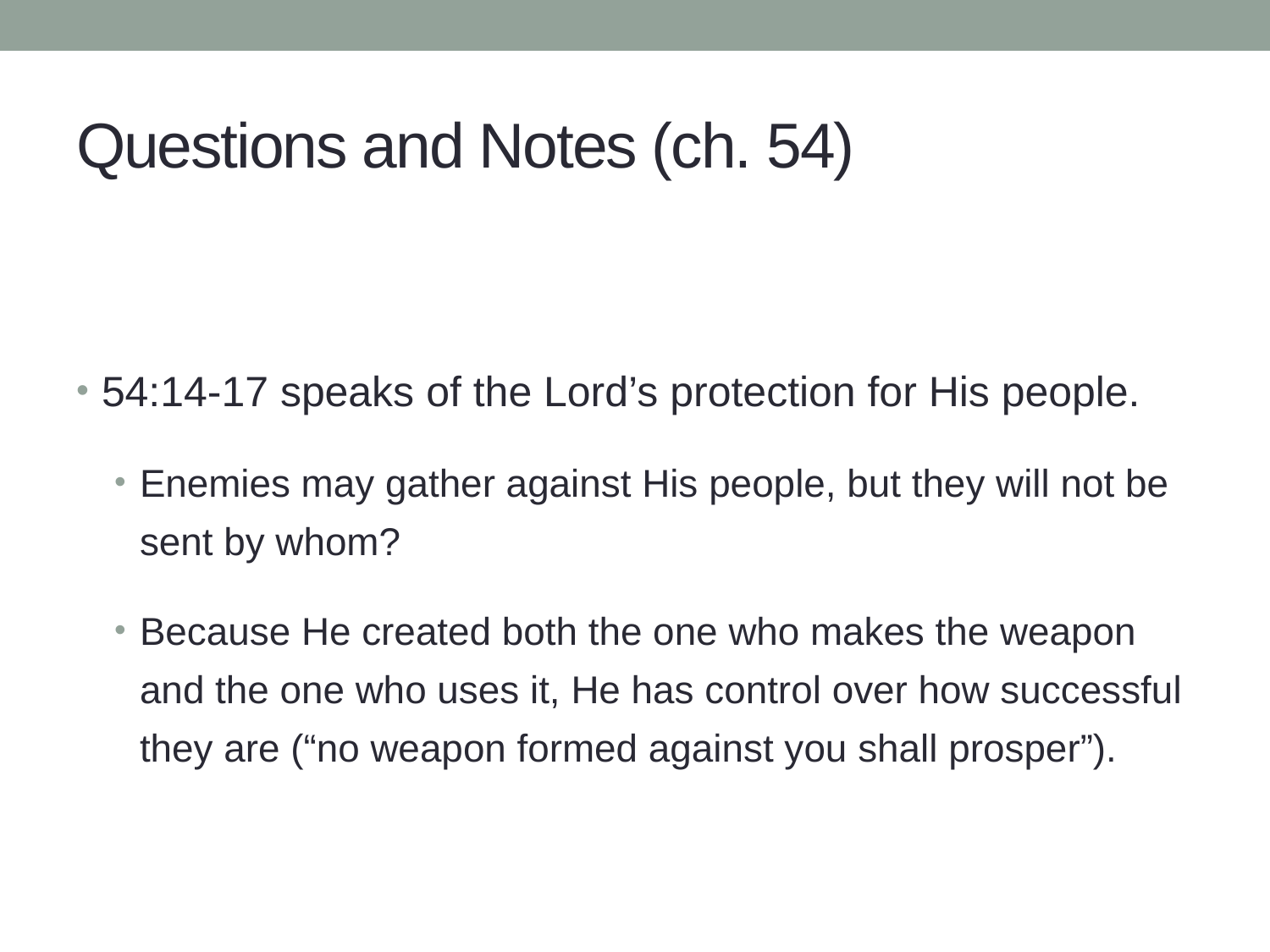

# Questions and Notes (ch. 54)
54:14-17 speaks of the Lord’s protection for His people.
Enemies may gather against His people, but they will not be sent by whom?
Because He created both the one who makes the weapon and the one who uses it, He has control over how successful they are (“no weapon formed against you shall prosper”).